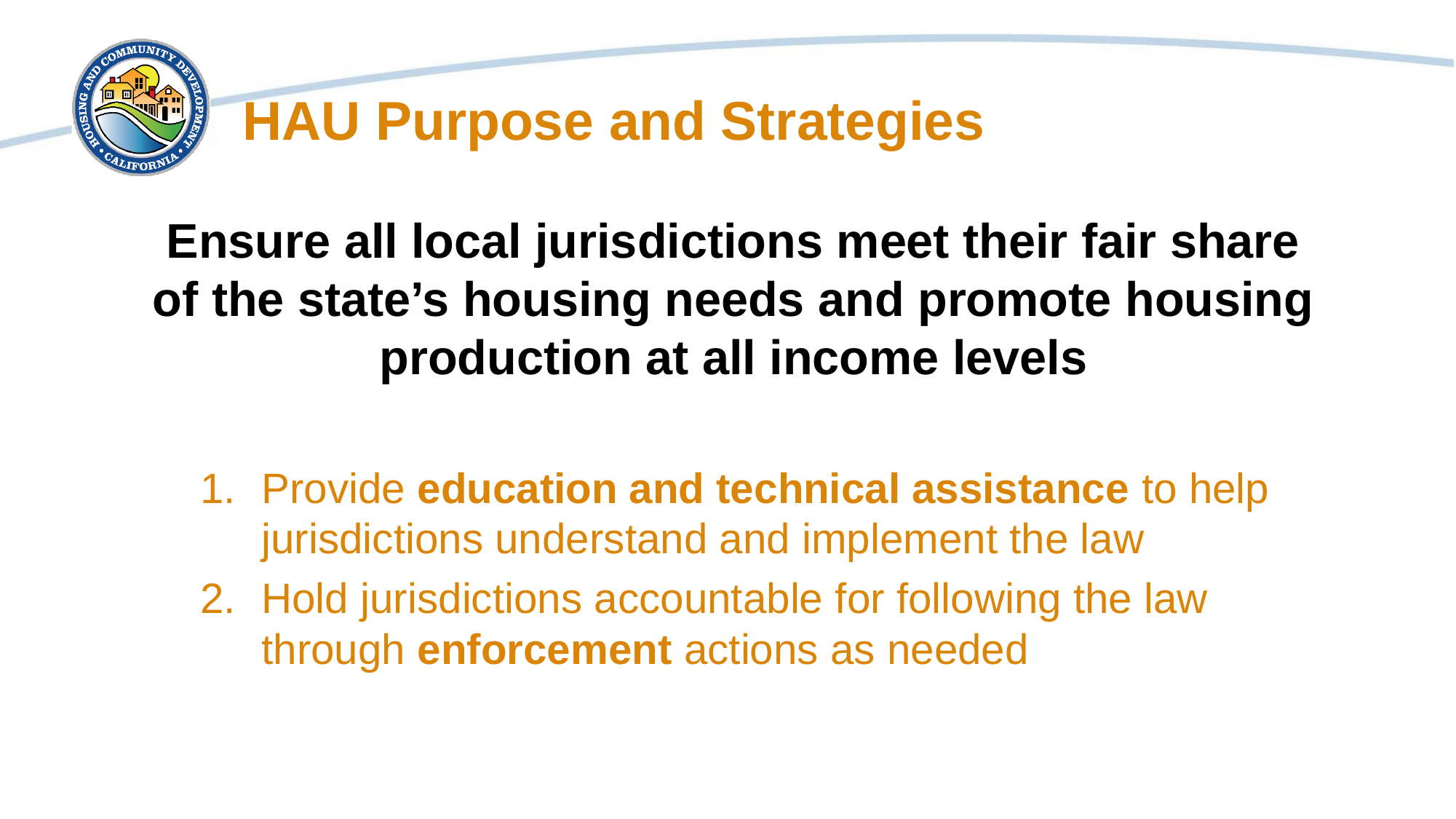

# HAU Purpose and Strategies
Ensure all local jurisdictions meet their fair share of the state’s housing needs and promote housing production at all income levels

Provide education and technical assistance to help jurisdictions understand and implement the law
Hold jurisdictions accountable for following the law through enforcement actions as needed